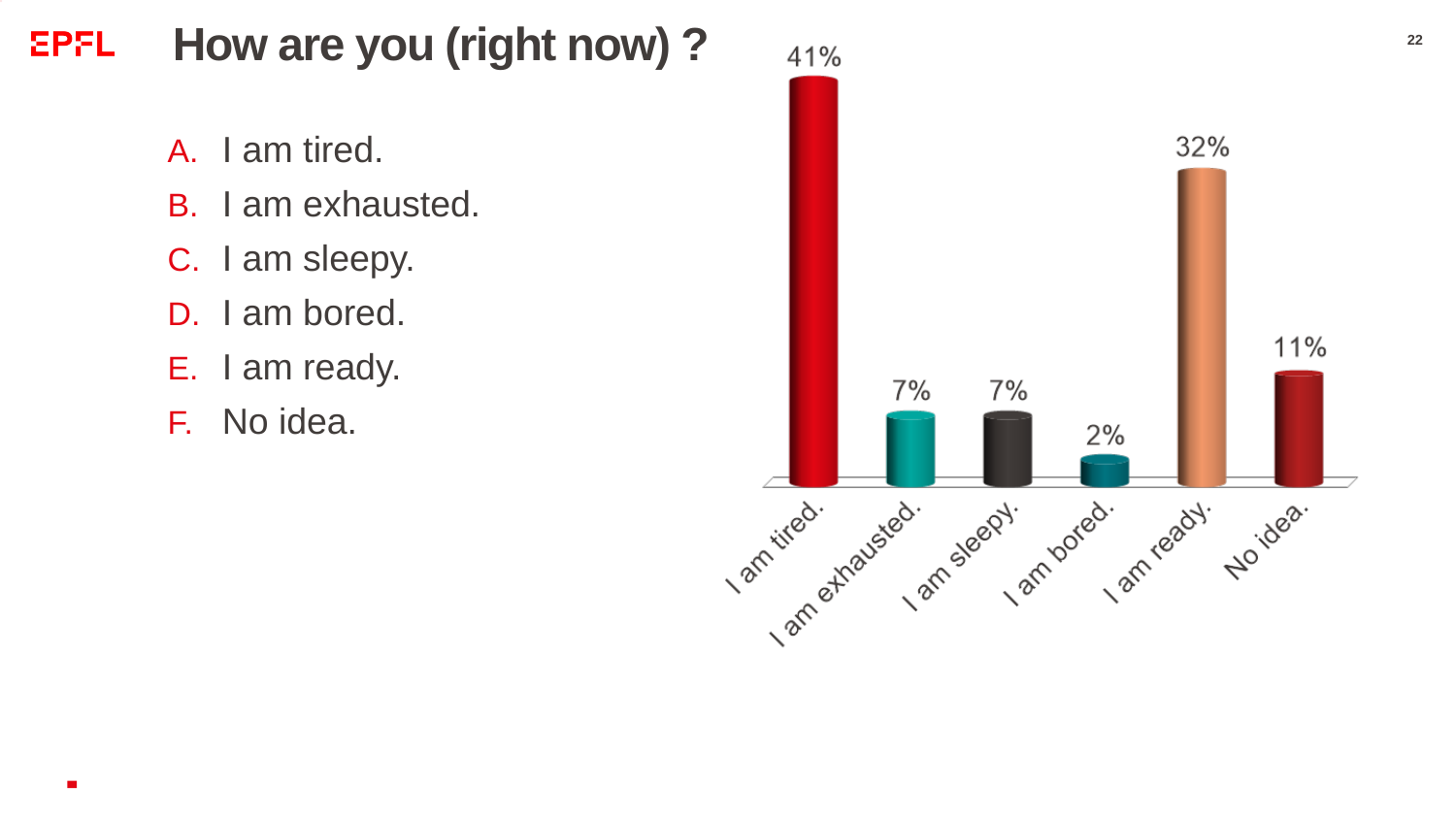

# How are you (right now) ?
22

I am tired.
I am exhausted.
I am sleepy.
I am bored.
I am ready.
No idea.